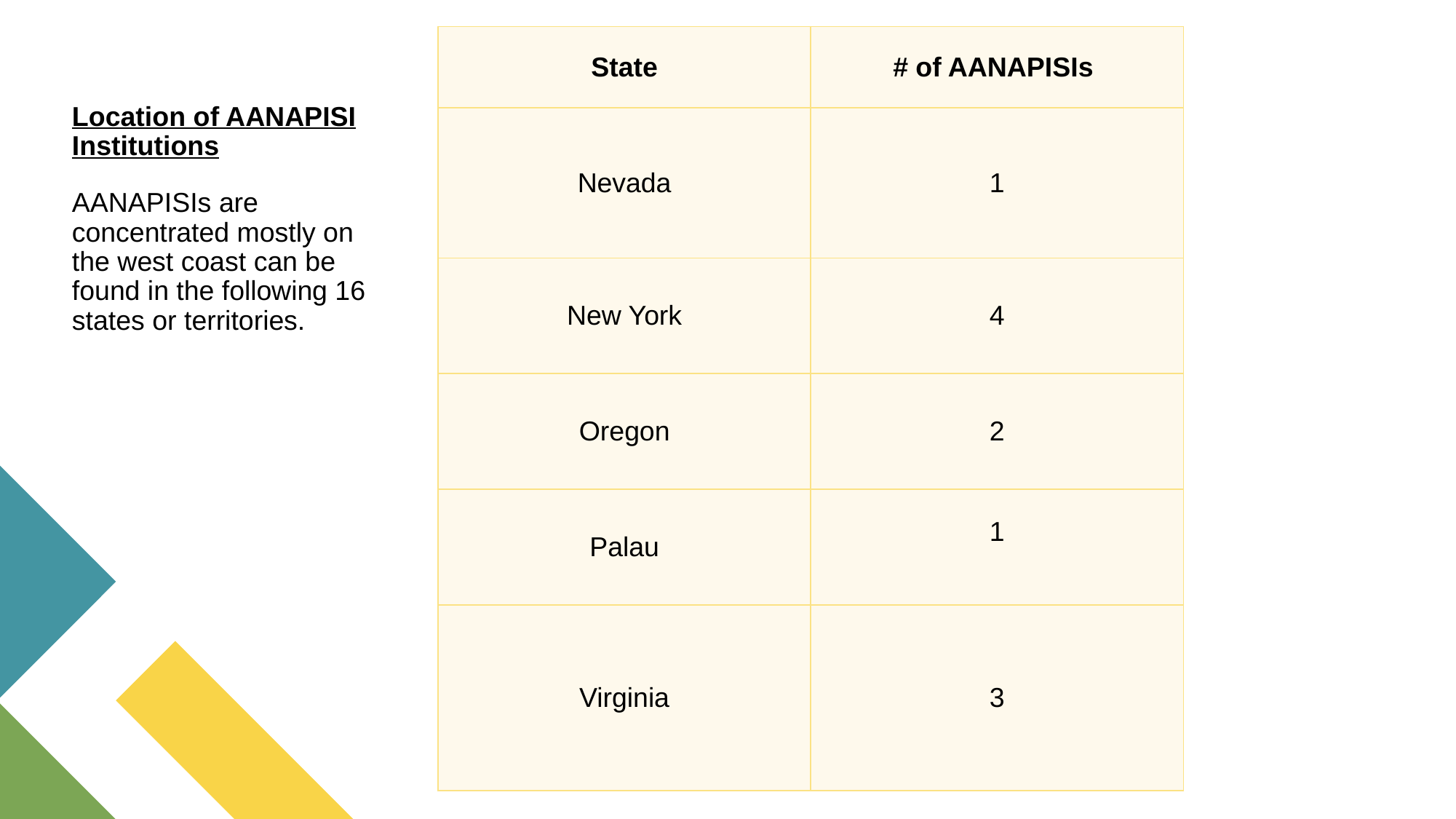

| State | # of AANAPISIs |
| --- | --- |
| Nevada | 1 |
| New York | 4 |
| Oregon | 2 |
| Palau | 1 |
| Virginia | 3 |
Location of AANAPISI Institutions
AANAPISIs are concentrated mostly on the west coast can be found in the following 16 states or territories.